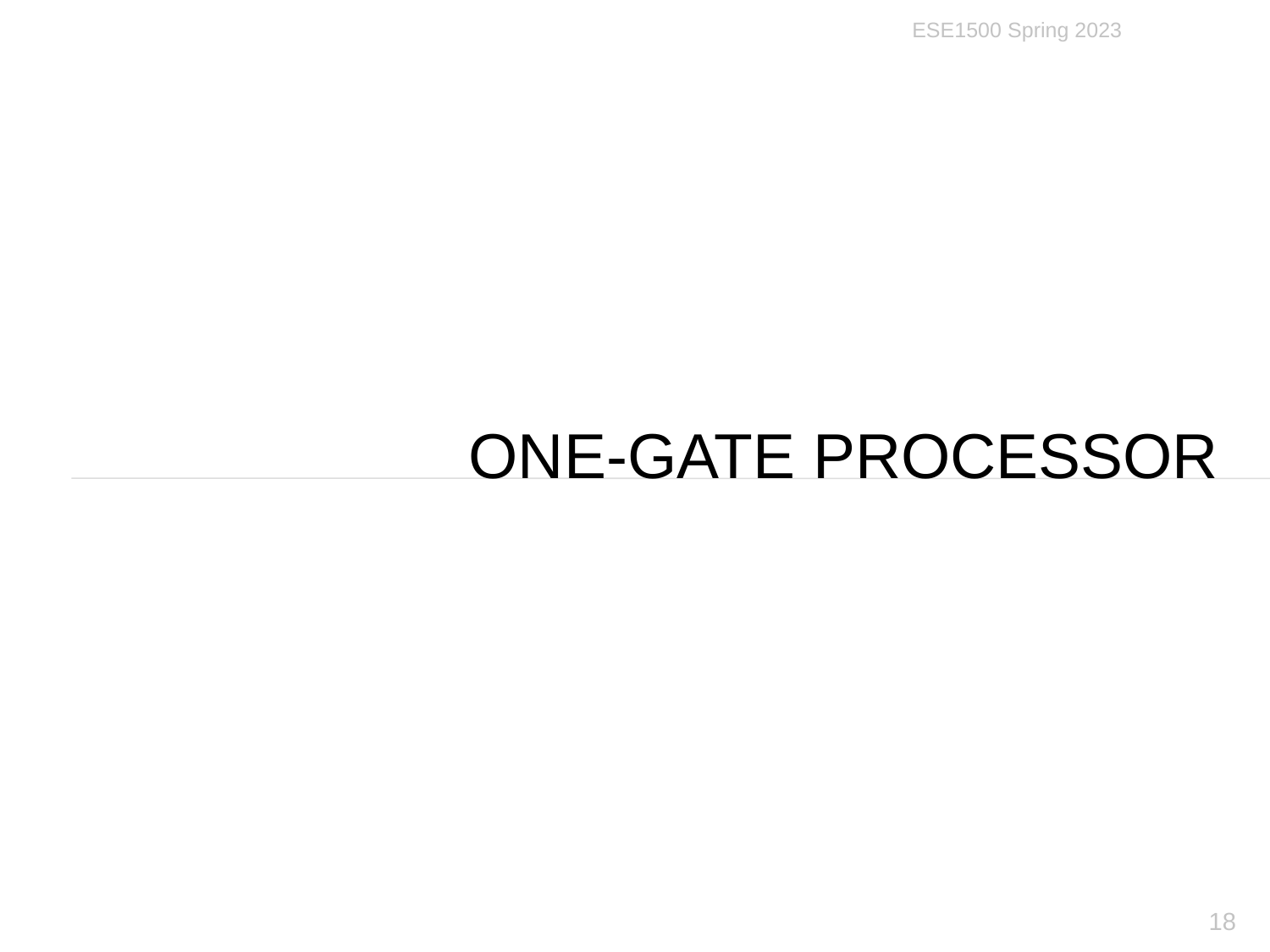

ESE1500 Spring 2023

# One-Gate Processor
18